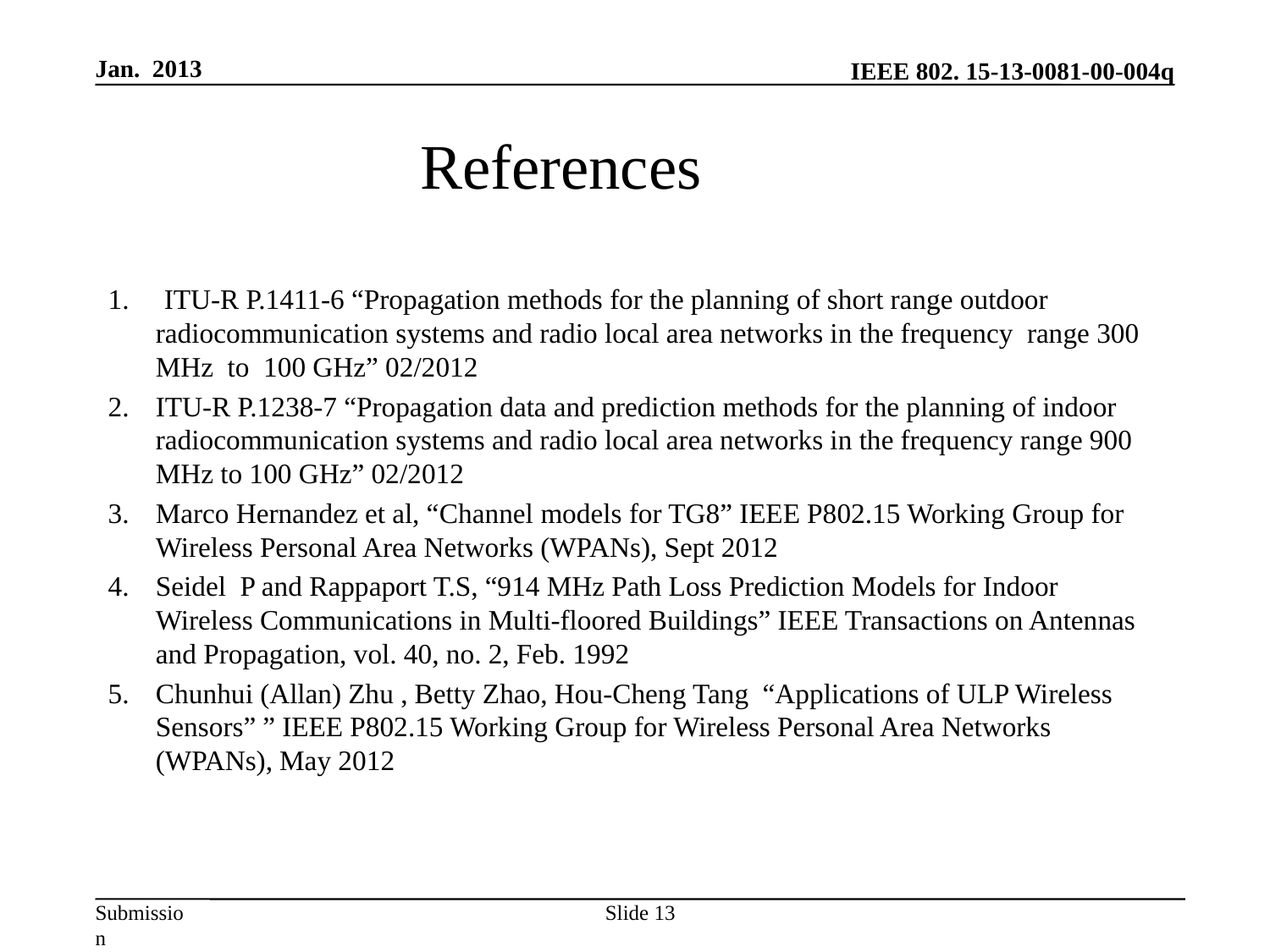

Jan.  2013
# References
1.     ITU-R P.1411-6 “Propagation methods for the planning of short range outdoor radiocommunication systems and radio local area networks in the frequency  range 300 MHz  to  100 GHz” 02/2012
ITU-R P.1238-7 “Propagation data and prediction methods for the planning of indoor radiocommunication systems and radio local area networks in the frequency range 900 MHz to 100 GHz” 02/2012
Marco Hernandez et al, “Channel models for TG8” IEEE P802.15 Working Group for Wireless Personal Area Networks (WPANs), Sept 2012
Seidel  P and Rappaport T.S, “914 MHz Path Loss Prediction Models for Indoor Wireless Communications in Multi-floored Buildings” IEEE Transactions on Antennas and Propagation, vol. 40, no. 2, Feb. 1992
Chunhui (Allan) Zhu , Betty Zhao, Hou-Cheng Tang  “Applications of ULP Wireless Sensors” ” IEEE P802.15 Working Group for Wireless Personal Area Networks (WPANs), May 2012

Slide 13